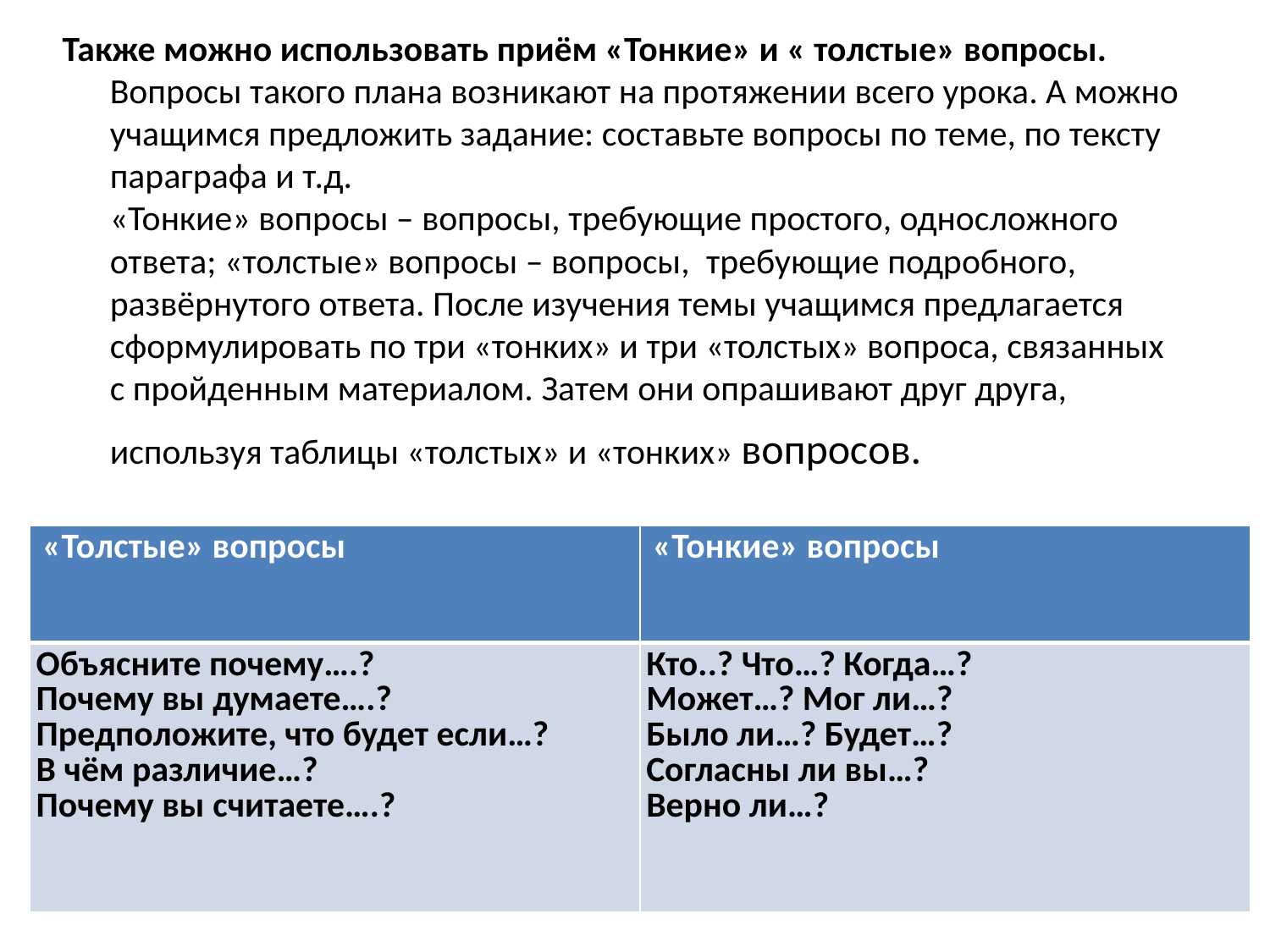

Также можно использовать приём «Тонкие» и « толстые» вопросы.
Вопросы такого плана возникают на протяжении всего урока. А можно учащимся предложить задание: составьте вопросы по теме, по тексту параграфа и т.д.
«Тонкие» вопросы – вопросы, требующие простого, односложного ответа; «толстые» вопросы – вопросы,  требующие подробного,  развёрнутого ответа. После изучения темы учащимся предлагается сформулировать по три «тонких» и три «толстых» вопроса, связанных с пройденным материалом. Затем они опрашивают друг друга, используя таблицы «толстых» и «тонких» вопросов.

| «Толстые» вопросы | «Тонкие» вопросы |
| --- | --- |
| Объясните почему….? Почему вы думаете….? Предположите, что будет если…? В чём различие…? Почему вы считаете….? | Кто..? Что…? Когда…? Может…? Мог ли…? Было ли…? Будет…? Согласны ли вы…? Верно ли…? |